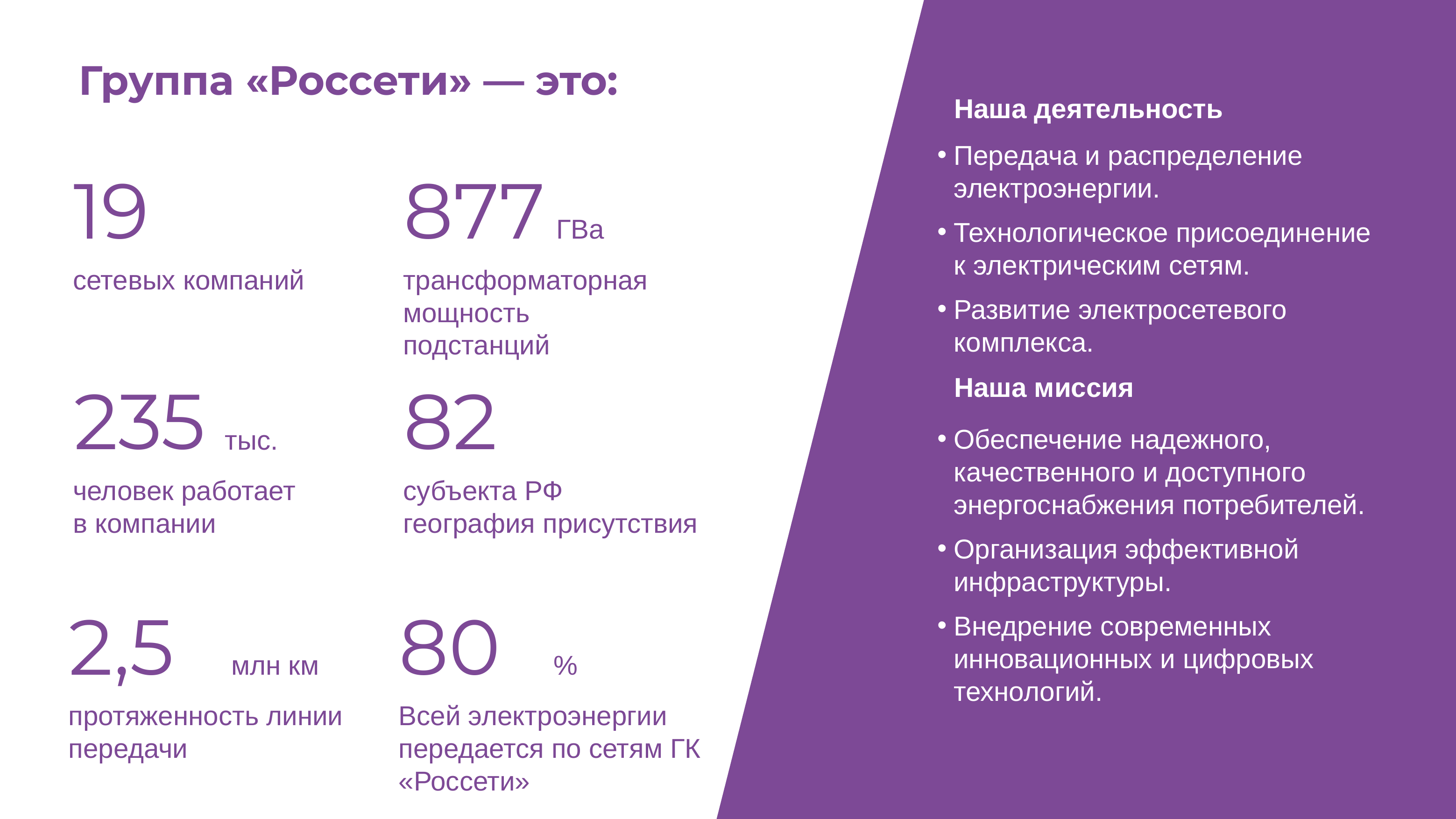

Группа «Россети» — это:
Наша деятельность
Передача и распределение электроэнергии.
Технологическое присоединение
к электрическим сетям.
Развитие электросетевого комплекса.
19
877
ГВа
сетевых компаний
трансформаторная мощность подстанций
Наша миссия
235
82
Обеспечение надежного, качественного и доступного энергоснабжения потребителей.
Организация эффективной инфраструктуры.
Внедрение современных инновационных и цифровых технологий.
тыс.
человек работает в компании
субъекта РФ
география присутствия
2,5
80
млн км
%
протяженность линии передачи
Всей электроэнергии передается по сетям ГК «Россети»